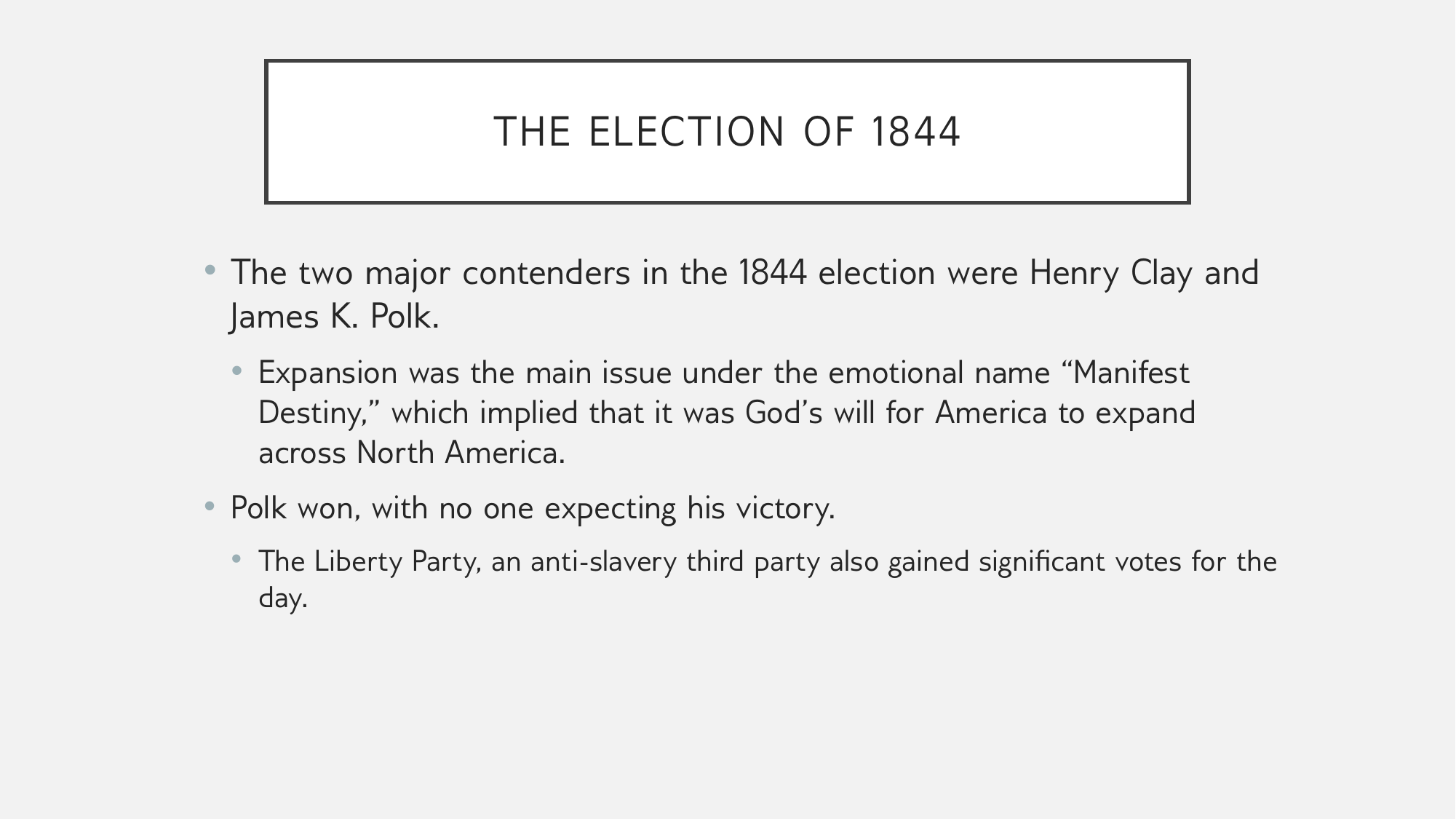

# The Election of 1844
The two major contenders in the 1844 election were Henry Clay and James K. Polk.
Expansion was the main issue under the emotional name “Manifest Destiny,” which implied that it was God’s will for America to expand across North America.
Polk won, with no one expecting his victory.
The Liberty Party, an anti-slavery third party also gained significant votes for the day.